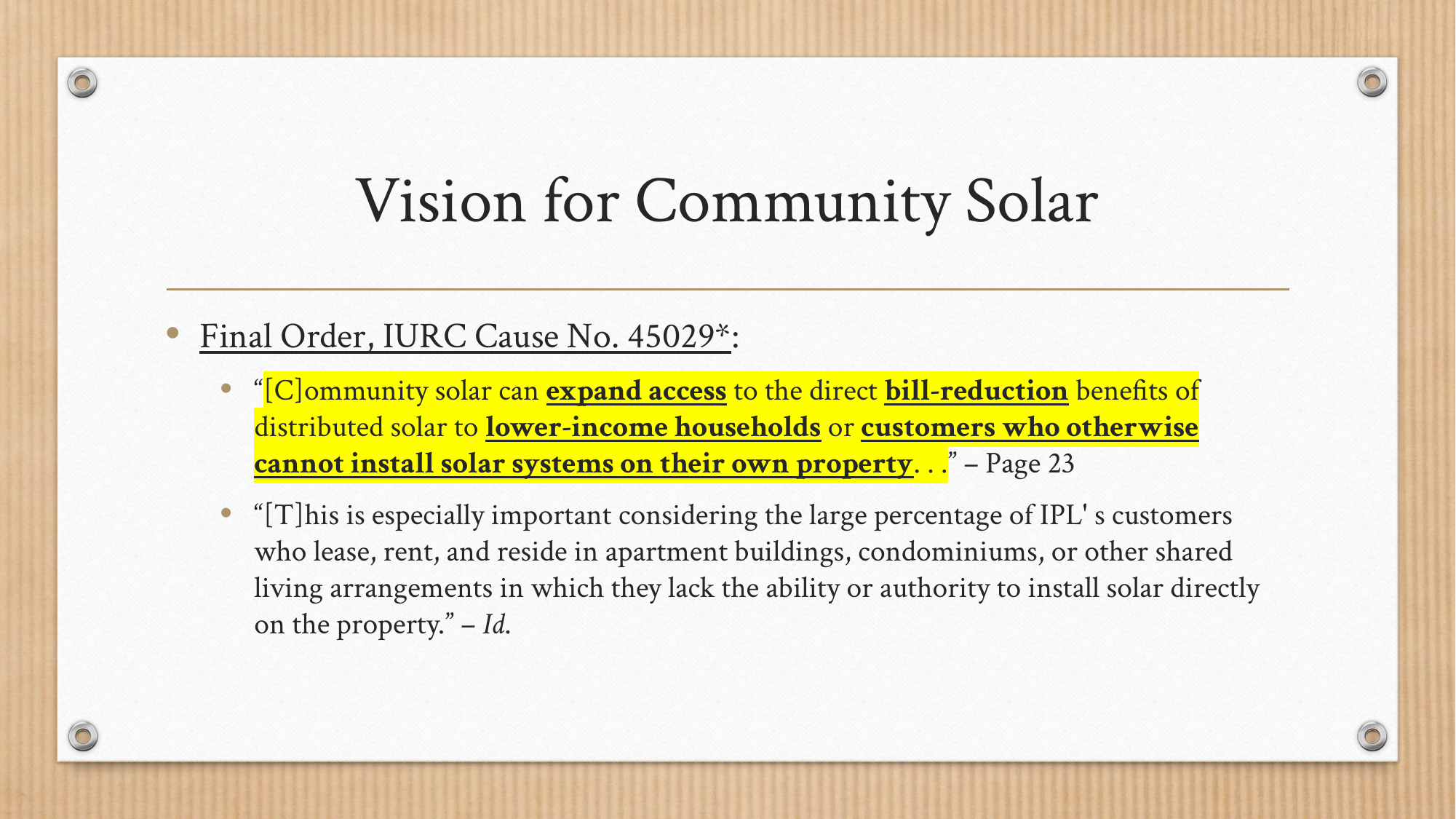

# Vision for Community Solar
Final Order, IURC Cause No. 45029*:
“[C]ommunity solar can expand access to the direct bill-reduction benefits of distributed solar to lower-income households or customers who otherwise cannot install solar systems on their own property. . .” – Page 23
“[T]his is especially important considering the large percentage of IPL' s customers who lease, rent, and reside in apartment buildings, condominiums, or other shared living arrangements in which they lack the ability or authority to install solar directly on the property.” – Id.